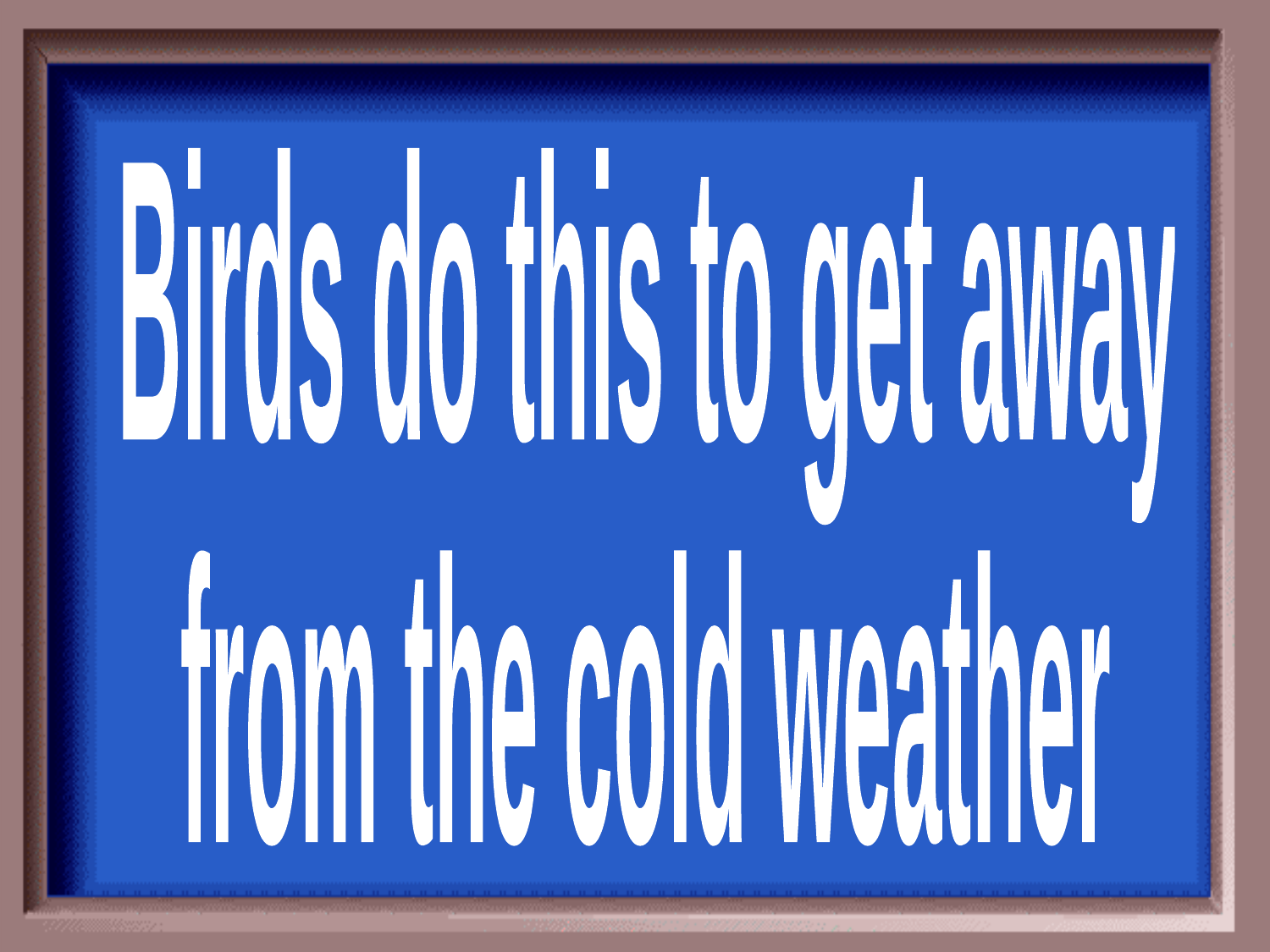

Birds do this to get away
from the cold weather